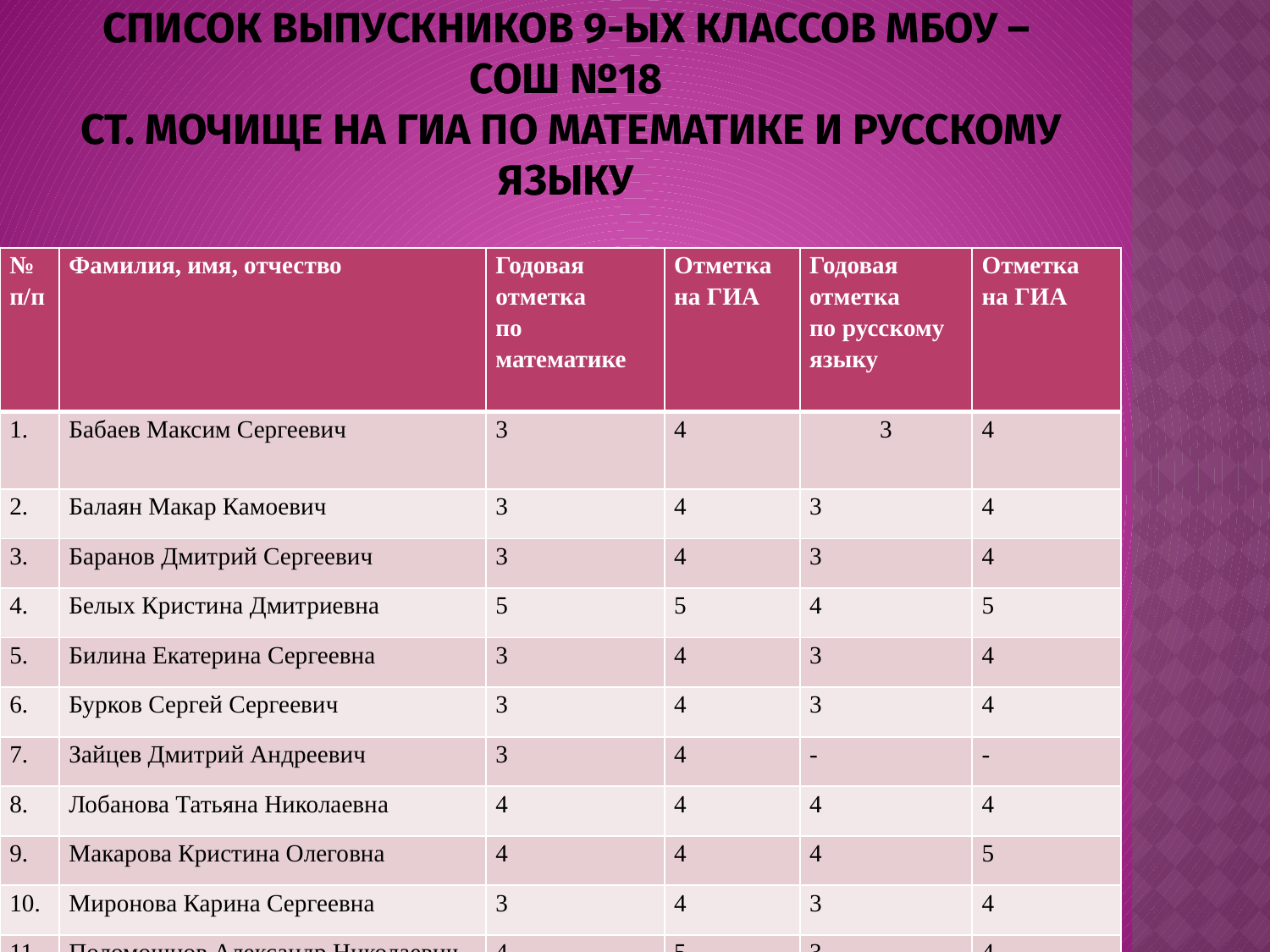

# СПИСОК ВЫПУСКНИКОВ 9-ых классов МБОУ – СОШ №18 ст. Мочище на ГИА по математике и русскому языку
| № п/п | Фамилия, имя, отчество | Годовая отметка по математике | Отметка на ГИА | Годовая отметка по русскому языку | Отметка на ГИА |
| --- | --- | --- | --- | --- | --- |
| 1. | Бабаев Максим Сергеевич | 3 | 4 | 3 | 4 |
| 2. | Балаян Макар Камоевич | 3 | 4 | 3 | 4 |
| 3. | Баранов Дмитрий Сергеевич | 3 | 4 | 3 | 4 |
| 4. | Белых Кристина Дмитриевна | 5 | 5 | 4 | 5 |
| 5. | Билина Екатерина Сергеевна | 3 | 4 | 3 | 4 |
| 6. | Бурков Сергей Сергеевич | 3 | 4 | 3 | 4 |
| 7. | Зайцев Дмитрий Андреевич | 3 | 4 | - | - |
| 8. | Лобанова Татьяна Николаевна | 4 | 4 | 4 | 4 |
| 9. | Макарова Кристина Олеговна | 4 | 4 | 4 | 5 |
| 10. | Миронова Карина Сергеевна | 3 | 4 | 3 | 4 |
| 11. | Поломошнов Александр Николаевич | 4 | 5 | 3 | 4 |
| 12. | Помрешова Кристина Эдуардовна | 4 | 4 | 4 | 4 |
| 13. | Попова Елизавета Александровна | 3 | 4 | 3 | 4 |
| 14. | Пятков Ярослав Константинович | 4 | 4 | 3 | 4 |
| 15. | Третьякова Виктория Константиновна | 5 | 5 | 5 | 5 |